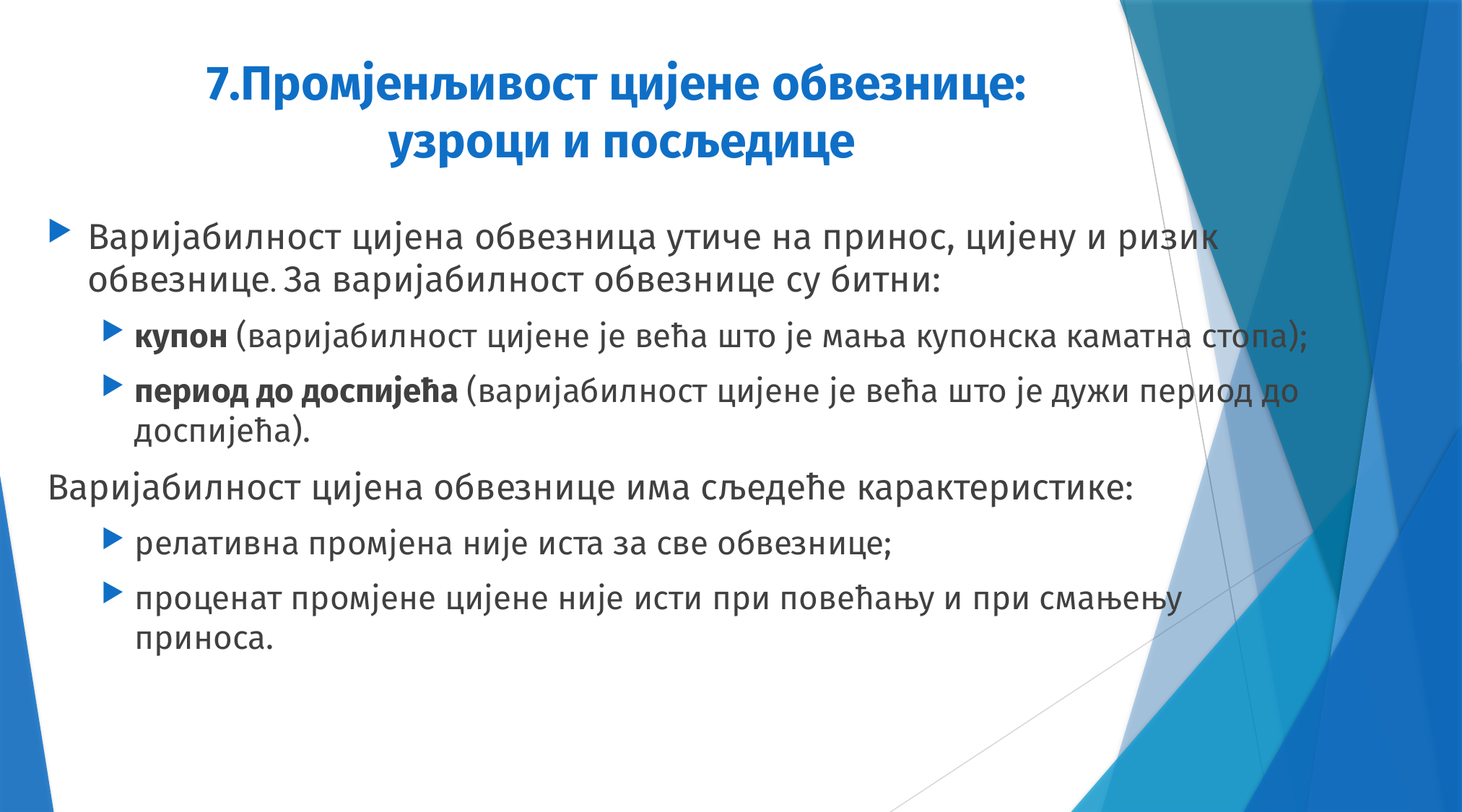

# 7.Промјенљивост цијене обвезнице: узроци и посљедице
Варијабилност цијена обвезница утиче на принос, цијену и ризик обвезнице. За варијабилност обвезнице су битни:
купон (варијабилност цијене је већа што је мања купонска каматна стопа);
период до доспијећа (варијабилност цијене је већа што је дужи период до доспијећа).
Варијабилност цијена обвезнице има сљедеће карактеристике:
релативна промјена није иста за све обвезнице;
проценат промјене цијене није исти при повећању и при смањењу приноса.